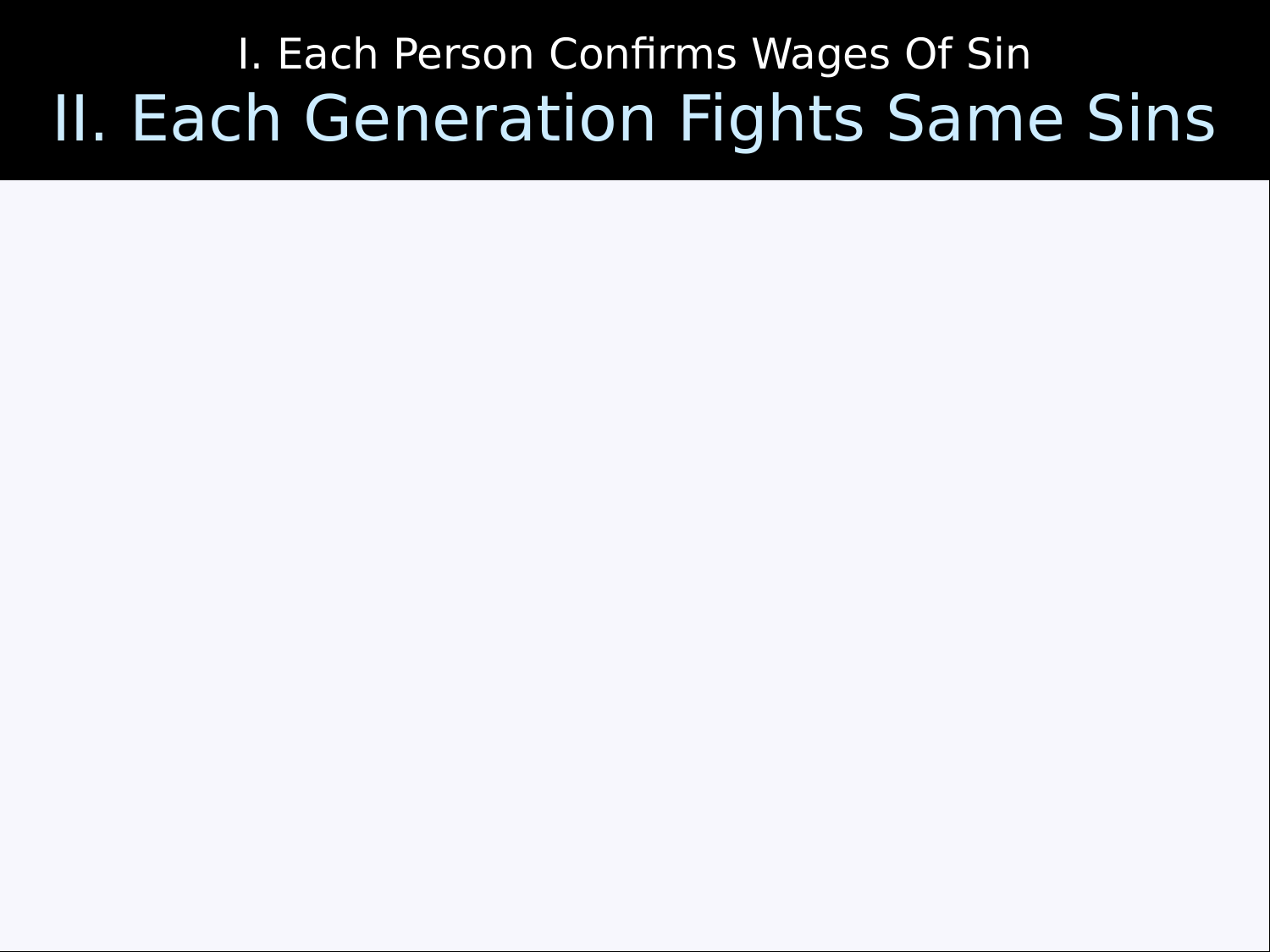

# I. Each Person Confirms Wages Of Sin II. Each Generation Fights Same Sins